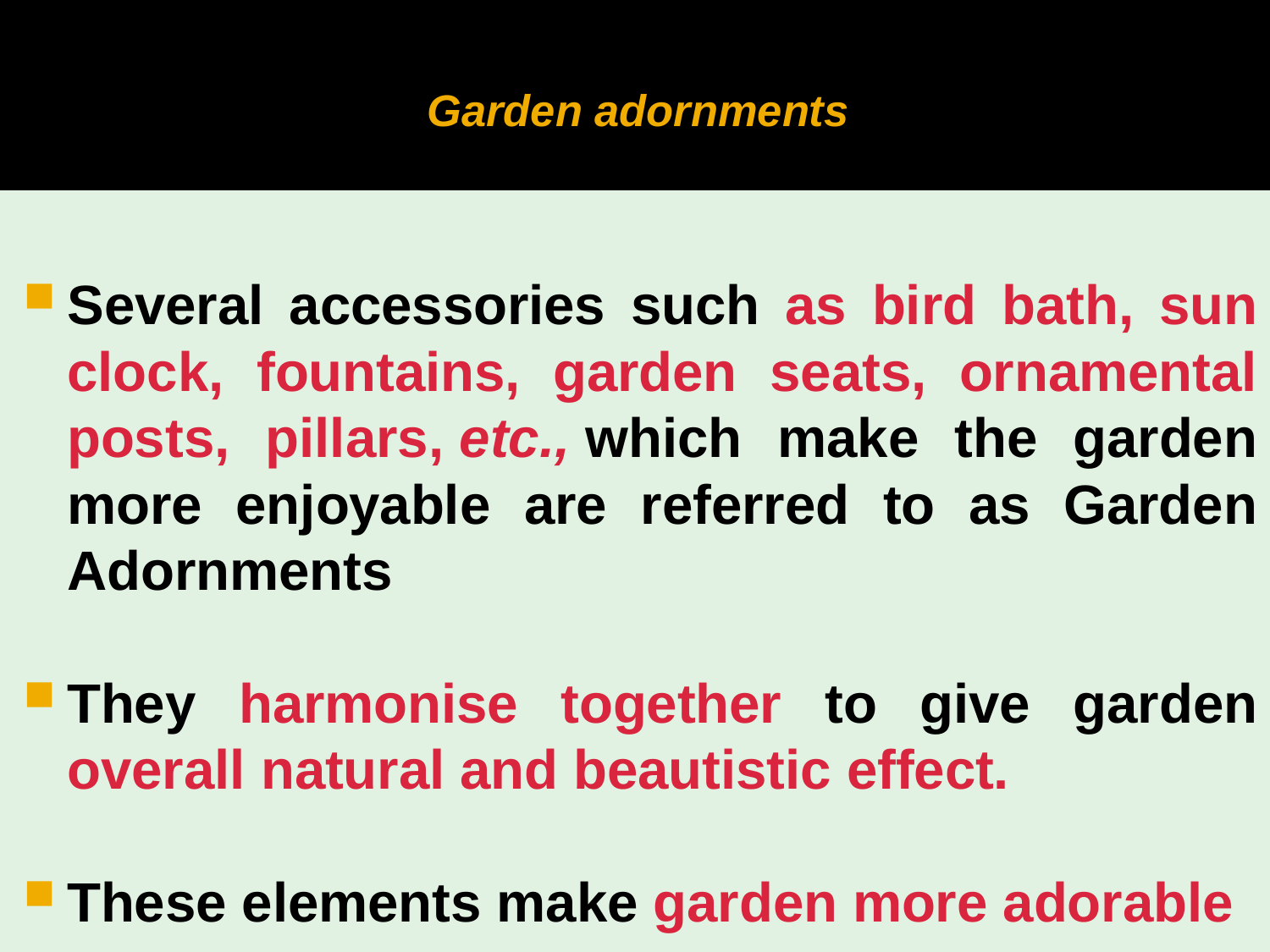

# Garden adornments

Several accessories such as bird bath, sun clock, fountains, garden seats, ornamental posts, pillars, etc., which make the garden more enjoyable are referred to as Garden Adornments

They harmonise together to give garden overall natural and beautistic effect.

These elements make garden more adorable